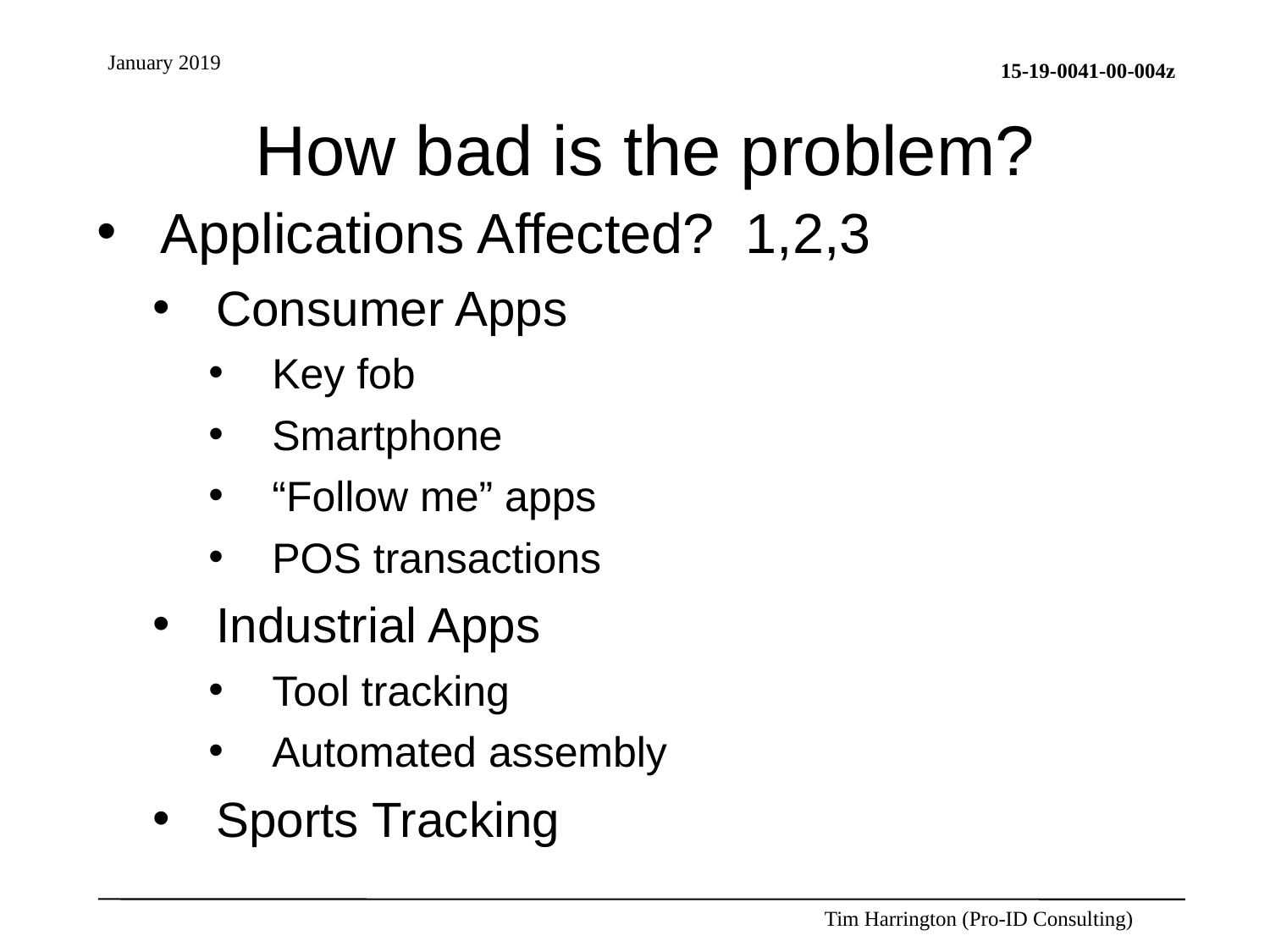

# How bad is the problem?
Applications Affected?  1,2,3
Consumer Apps
Key fob
Smartphone
“Follow me” apps
POS transactions
Industrial Apps
Tool tracking
Automated assembly
Sports Tracking